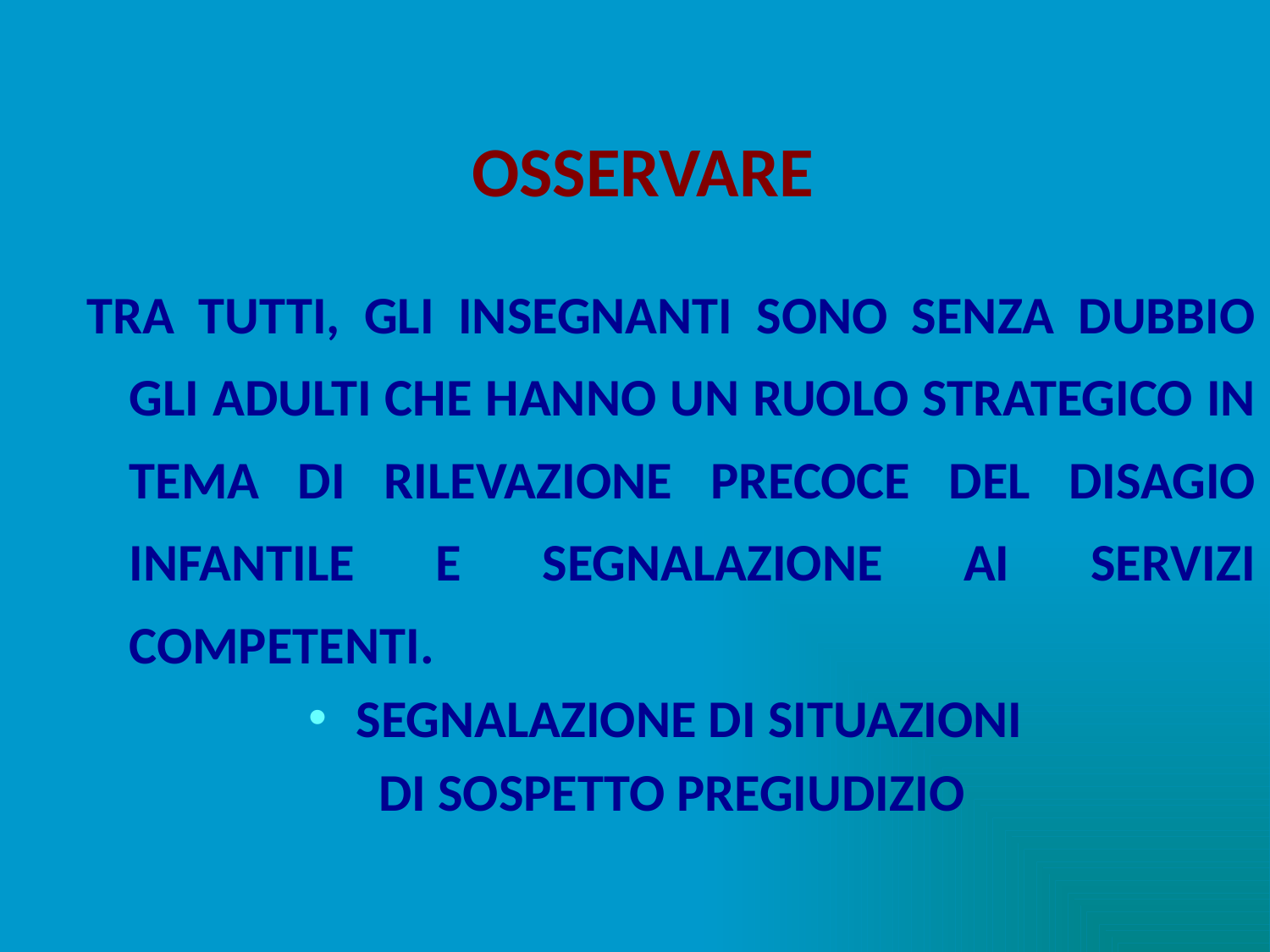

# OSSERVARE
TRA TUTTI, GLI INSEGNANTI SONO SENZA DUBBIO GLI ADULTI CHE HANNO UN RUOLO STRATEGICO IN TEMA DI RILEVAZIONE PRECOCE DEL DISAGIO INFANTILE E SEGNALAZIONE AI SERVIZI COMPETENTI.
SEGNALAZIONE DI SITUAZIONI
DI SOSPETTO PREGIUDIZIO